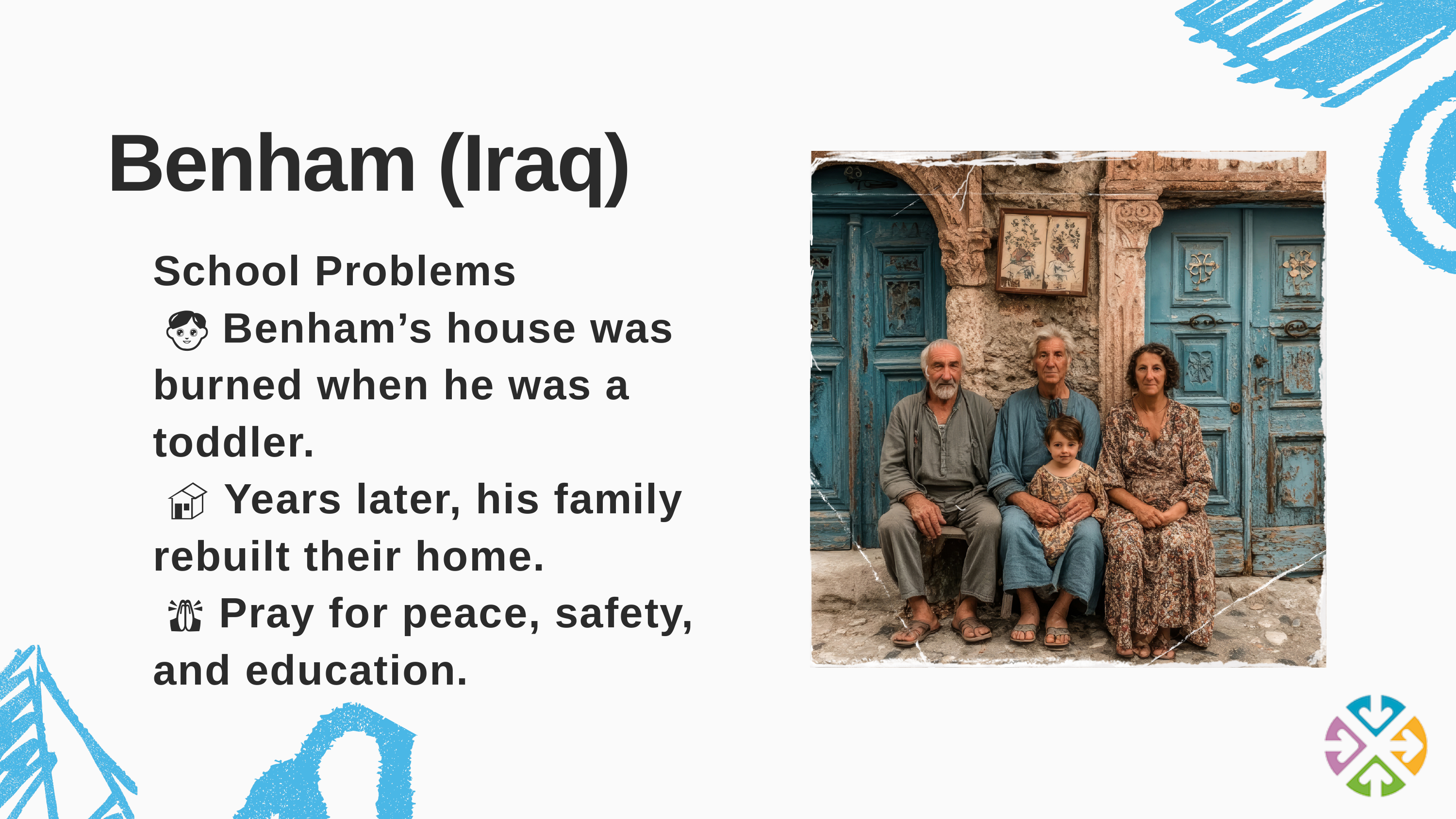

Benham (Iraq)

School Problems
 👦 Benham’s house was burned when he was a toddler.
 🏠 Years later, his family rebuilt their home.
 🙏 Pray for peace, safety, and education.